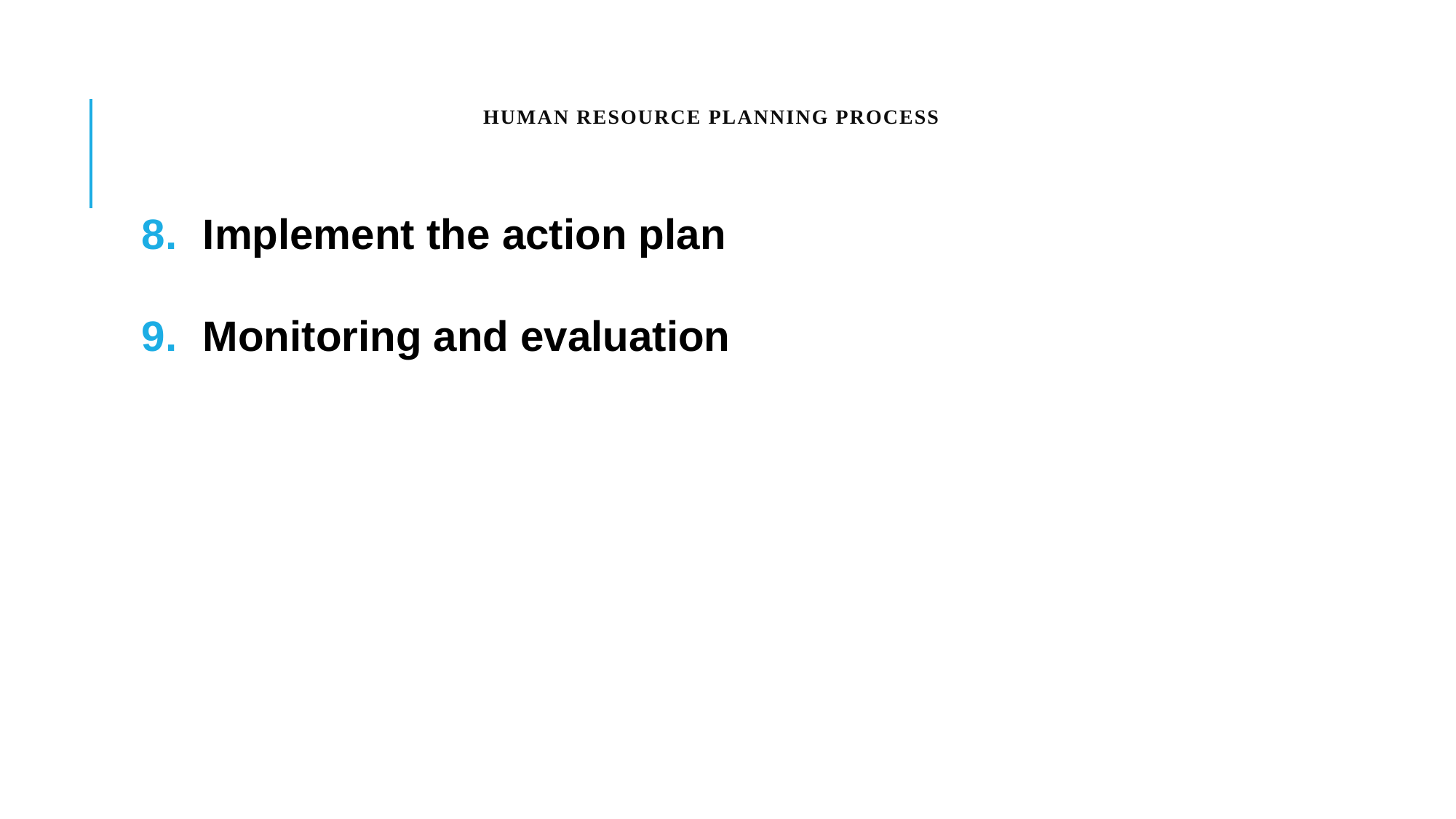

# Human resource planning process
Implement the action plan
Monitoring and evaluation